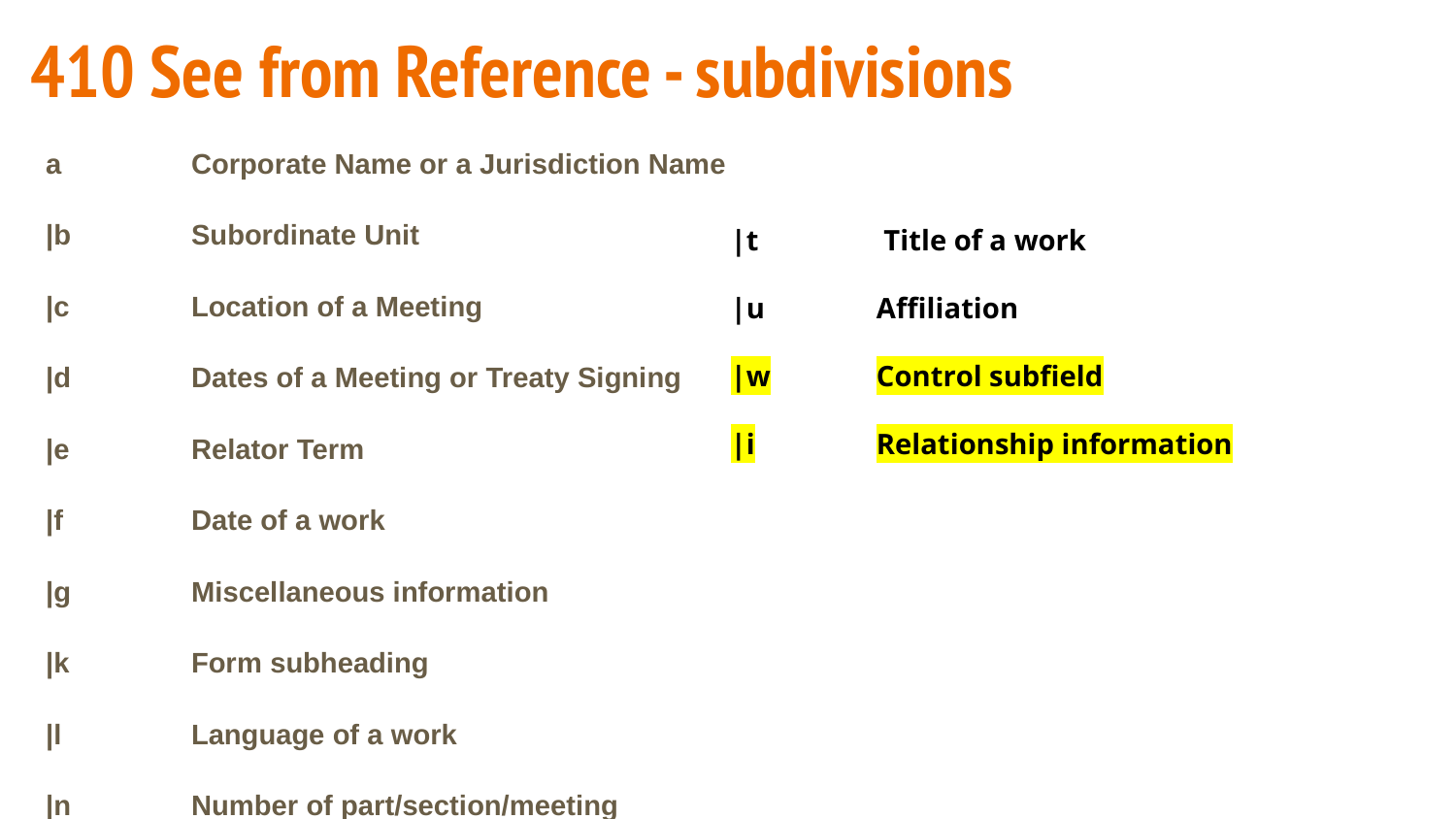

410 See from Reference - subdivisions
a 	Corporate Name or a Jurisdiction Name
|b	Subordinate Unit
|c	Location of a Meeting
|d	Dates of a Meeting or Treaty Signing
|e	Relator Term
|f 	Date of a work
|g 	Miscellaneous information
|k 	Form subheading
|l 	Language of a work
|n 	Number of part/section/meeting

|t	 Title of a work

|u 	Affiliation

|w	Control subfield

|i	Relationship information